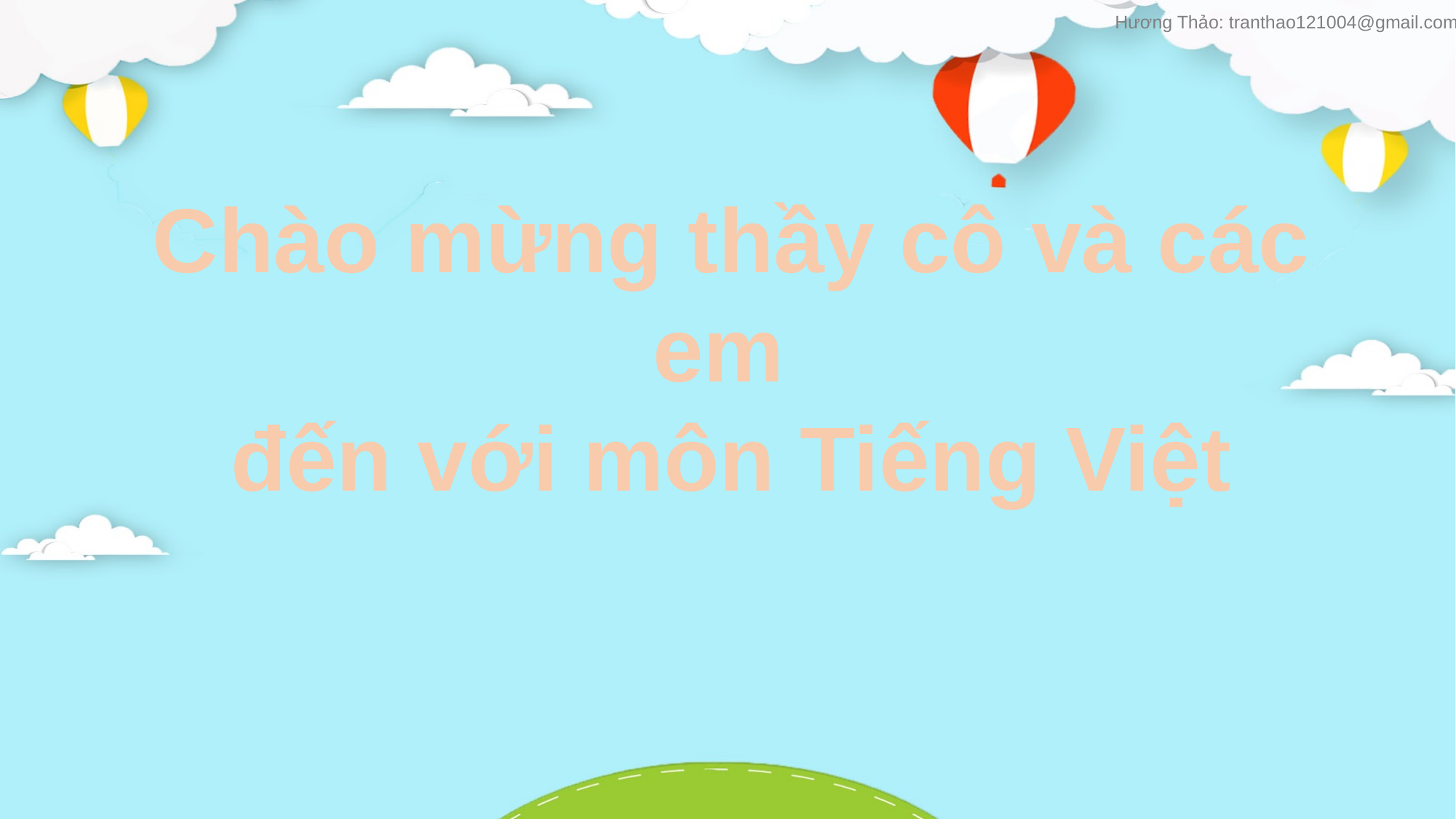

Chào mừng thầy cô và các em
đến với môn Tiếng Việt